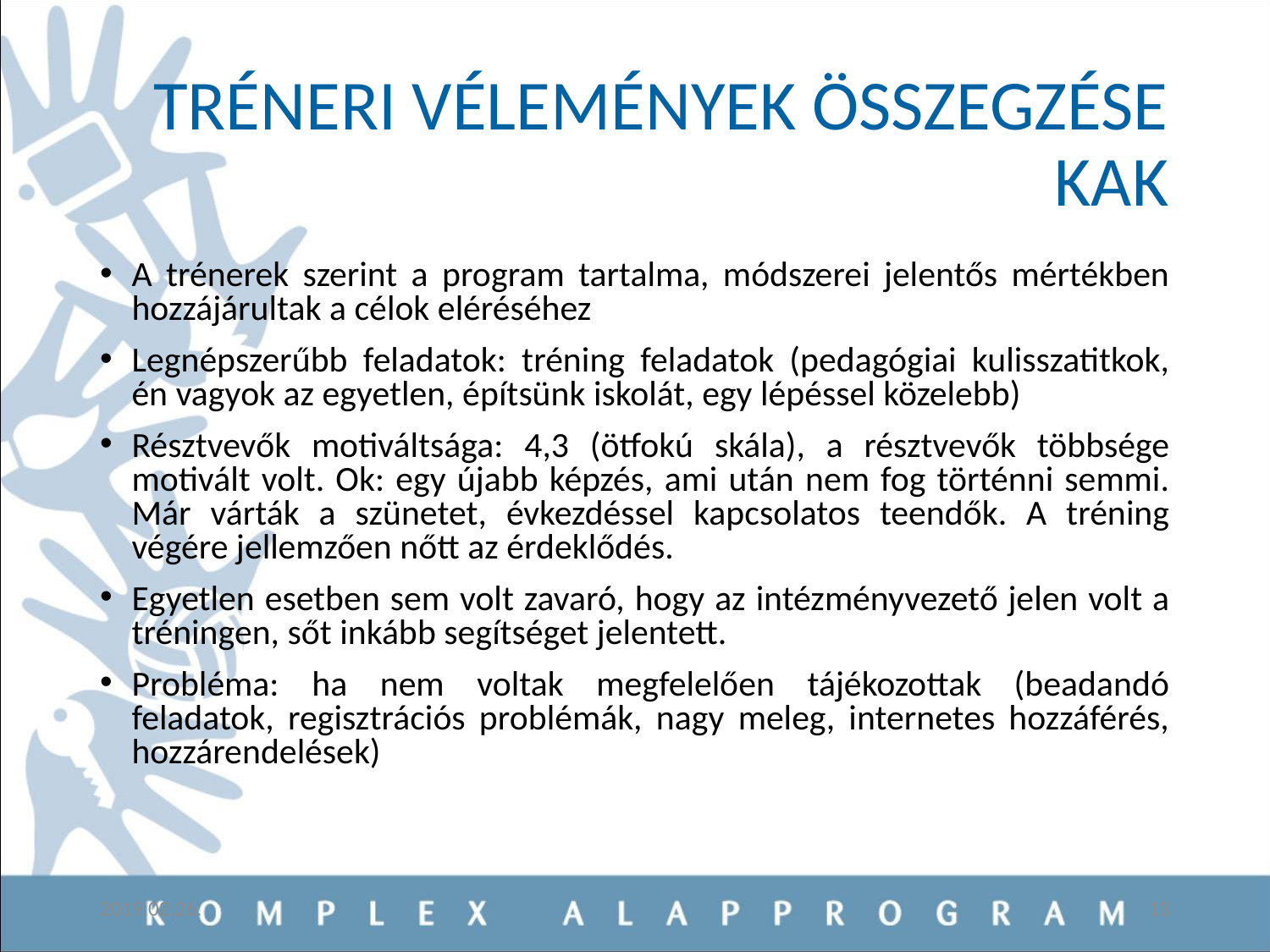

#
TRÉNERI VÉLEMÉNYEK ÖSSZEGZÉSE
KAK
A trénerek szerint a program tartalma, módszerei jelentős mértékben hozzájárultak a célok eléréséhez
Legnépszerűbb feladatok: tréning feladatok (pedagógiai kulisszatitkok, én vagyok az egyetlen, építsünk iskolát, egy lépéssel közelebb)
Résztvevők motiváltsága: 4,3 (ötfokú skála), a résztvevők többsége motivált volt. Ok: egy újabb képzés, ami után nem fog történni semmi. Már várták a szünetet, évkezdéssel kapcsolatos teendők. A tréning végére jellemzően nőtt az érdeklődés.
Egyetlen esetben sem volt zavaró, hogy az intézményvezető jelen volt a tréningen, sőt inkább segítséget jelentett.
Probléma: ha nem voltak megfelelően tájékozottak (beadandó feladatok, regisztrációs problémák, nagy meleg, internetes hozzáférés, hozzárendelések)
2019.02.26.
13